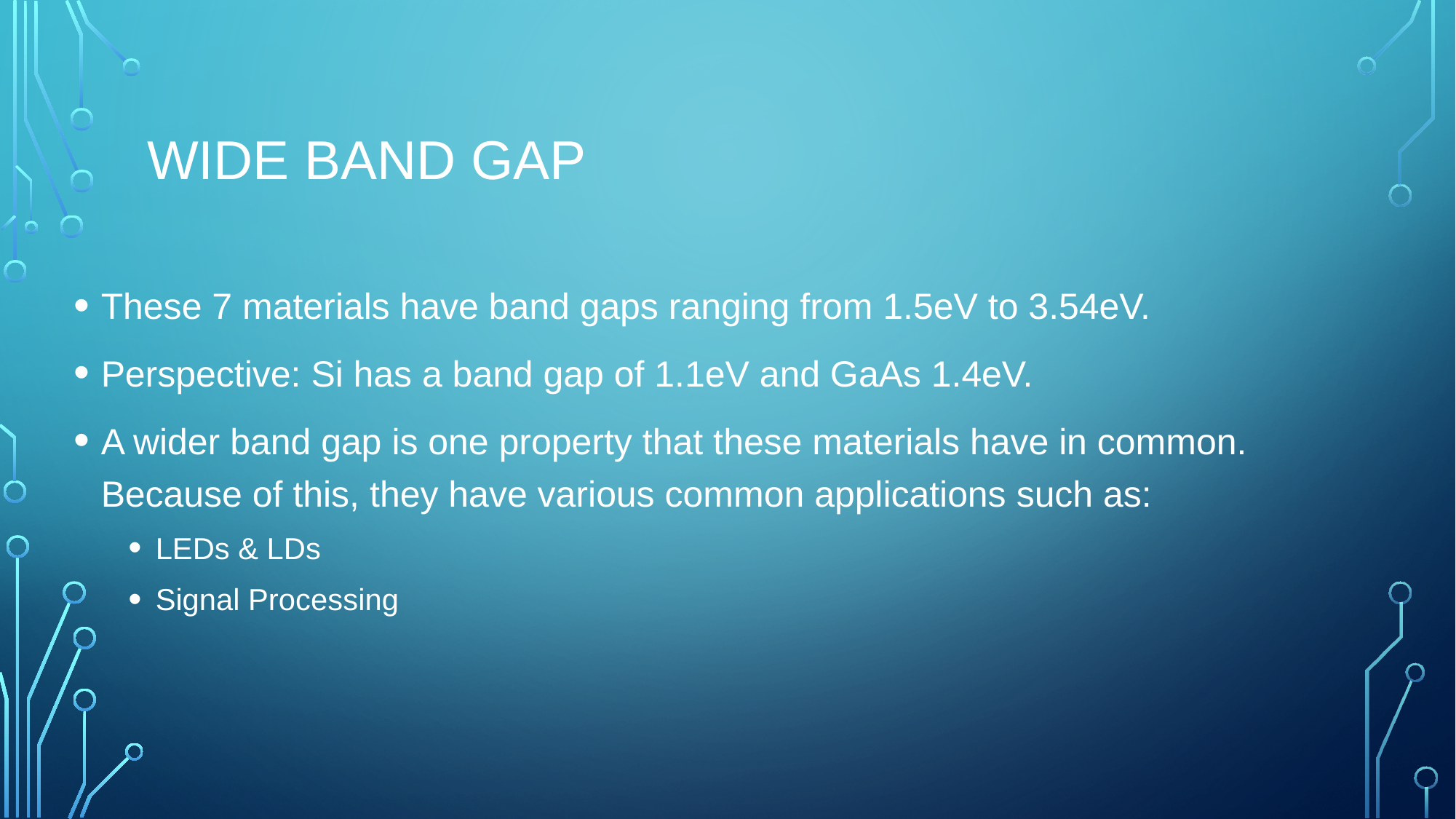

# Wide band gap
These 7 materials have band gaps ranging from 1.5eV to 3.54eV.
Perspective: Si has a band gap of 1.1eV and GaAs 1.4eV.
A wider band gap is one property that these materials have in common. Because of this, they have various common applications such as:
LEDs & LDs
Signal Processing